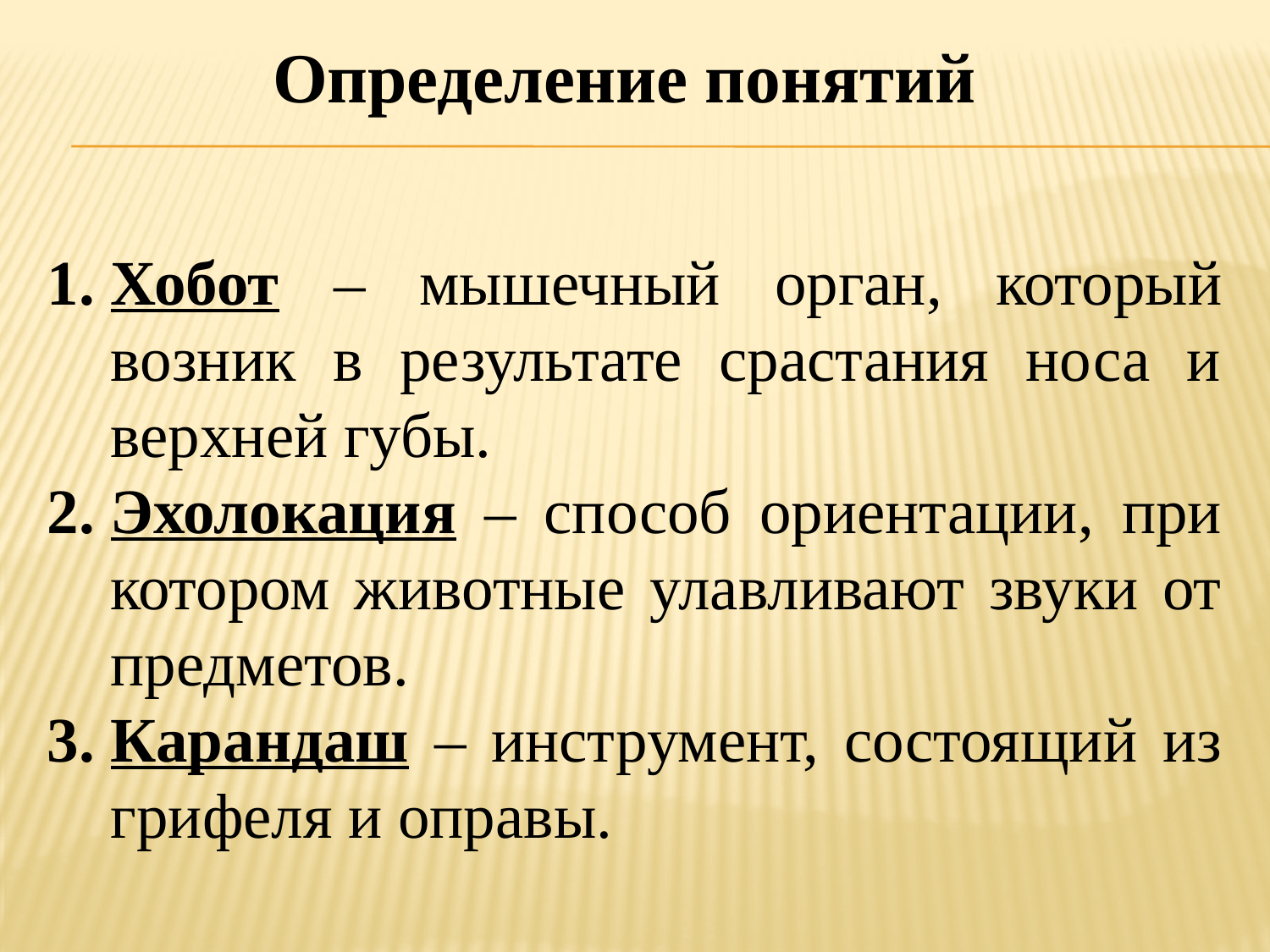

Определение понятий

Хобот – мышечный орган, который возник в результате срастания носа и верхней губы.
Эхолокация – способ ориентации, при котором животные улавливают звуки от предметов.
Карандаш – инструмент, состоящий из грифеля и оправы.